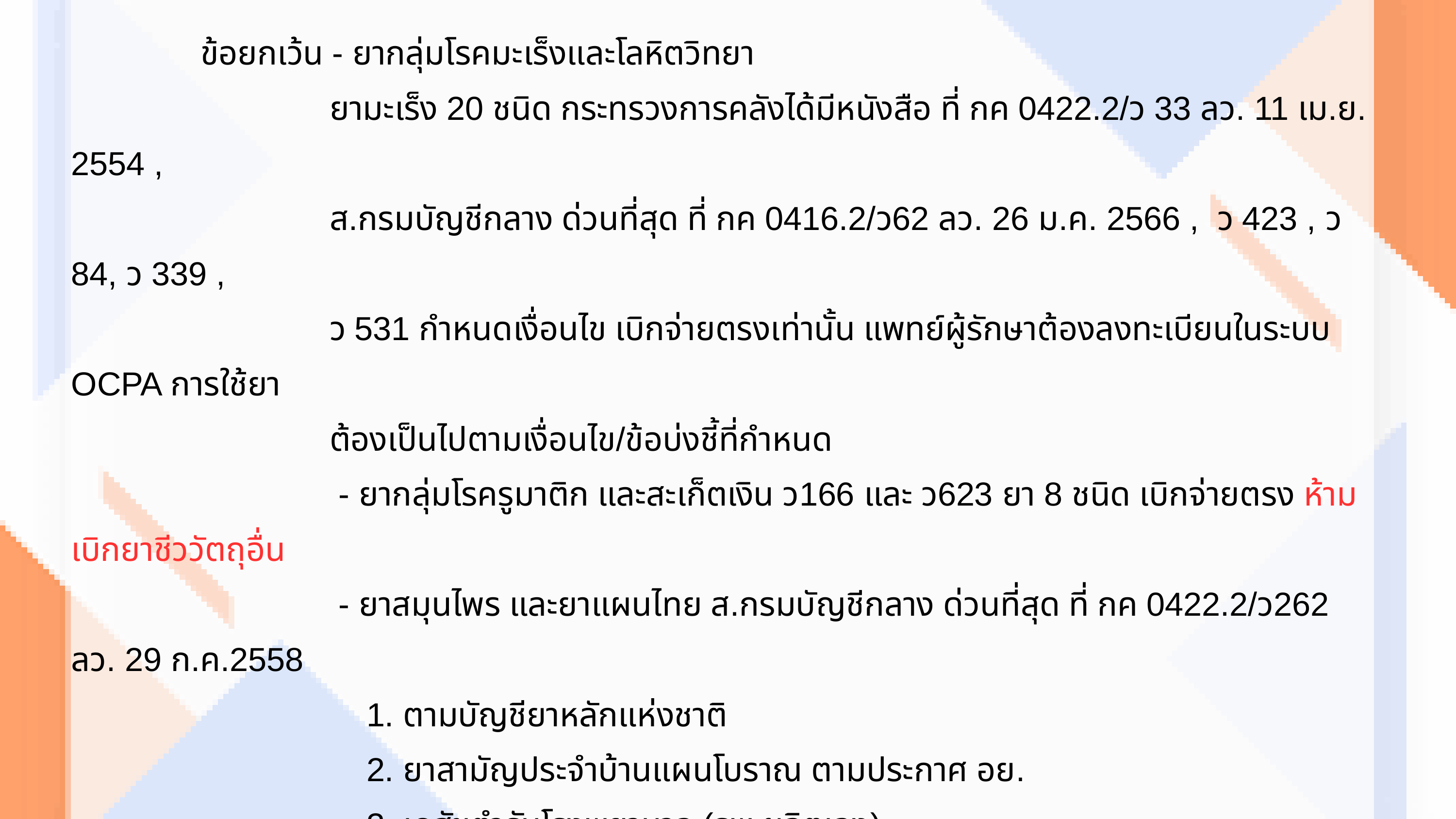

ข้อยกเว้น - ยากลุ่มโรคมะเร็งและโลหิตวิทยา
                              ยามะเร็ง 20 ชนิด กระทรวงการคลังได้มีหนังสือ ที่ กค 0422.2/ว 33 ลว. 11 เม.ย. 2554 ,
                              ส.กรมบัญชีกลาง ด่วนที่สุด ที่ กค 0416.2/ว62 ลว. 26 ม.ค. 2566 ,  ว 423 , ว 84, ว 339 ,
                              ว 531 กำหนดเงื่อนไข เบิกจ่ายตรงเท่านั้น แพทย์ผู้รักษาต้องลงทะเบียนในระบบ OCPA การใช้ยา
                              ต้องเป็นไปตามเงื่อนไข/ข้อบ่งชี้ที่กำหนด
                             - ยากลุ่มโรครูมาติก และสะเก็ตเงิน ว166 และ ว623 ยา 8 ชนิด เบิกจ่ายตรง ห้ามเบิกยาชีววัตถุอื่น
                             - ยาสมุนไพร และยาแผนไทย ส.กรมบัญชีกลาง ด่วนที่สุด ที่ กค 0422.2/ว262 ลว. 29 ก.ค.2558
                                1. ตามบัญชียาหลักแห่งชาติ
                                2. ยาสามัญประจำบ้านแผนโบราณ ตามประกาศ อย.
                                3. เภสัชตำรับโรงพยาบาล (รพ.ผลิตเอง)
                                4. ยาที่ปรุงสำหรับผู้ป่วยเฉพาะราย (เจลพริก น้ำมันไพล ยานวด เบิกได้คนละ 1 รายการ
                                    ไม่เกิน 1 หลอดหรือขวด/เดือน
                             - วิตามิน และแร่ธาตุ (ส.กรมบัญชีกลาง ที่ กค 0422.2/ว72 ลว. 28 ก.พ.2555 (เป็นบัญชียาหลัก
                               แห่งชาติ ขึ้นทะเบียนเป็นยากับ สนง.อย. มีคุณสมบัติในการบำบัดรักษาโรค)